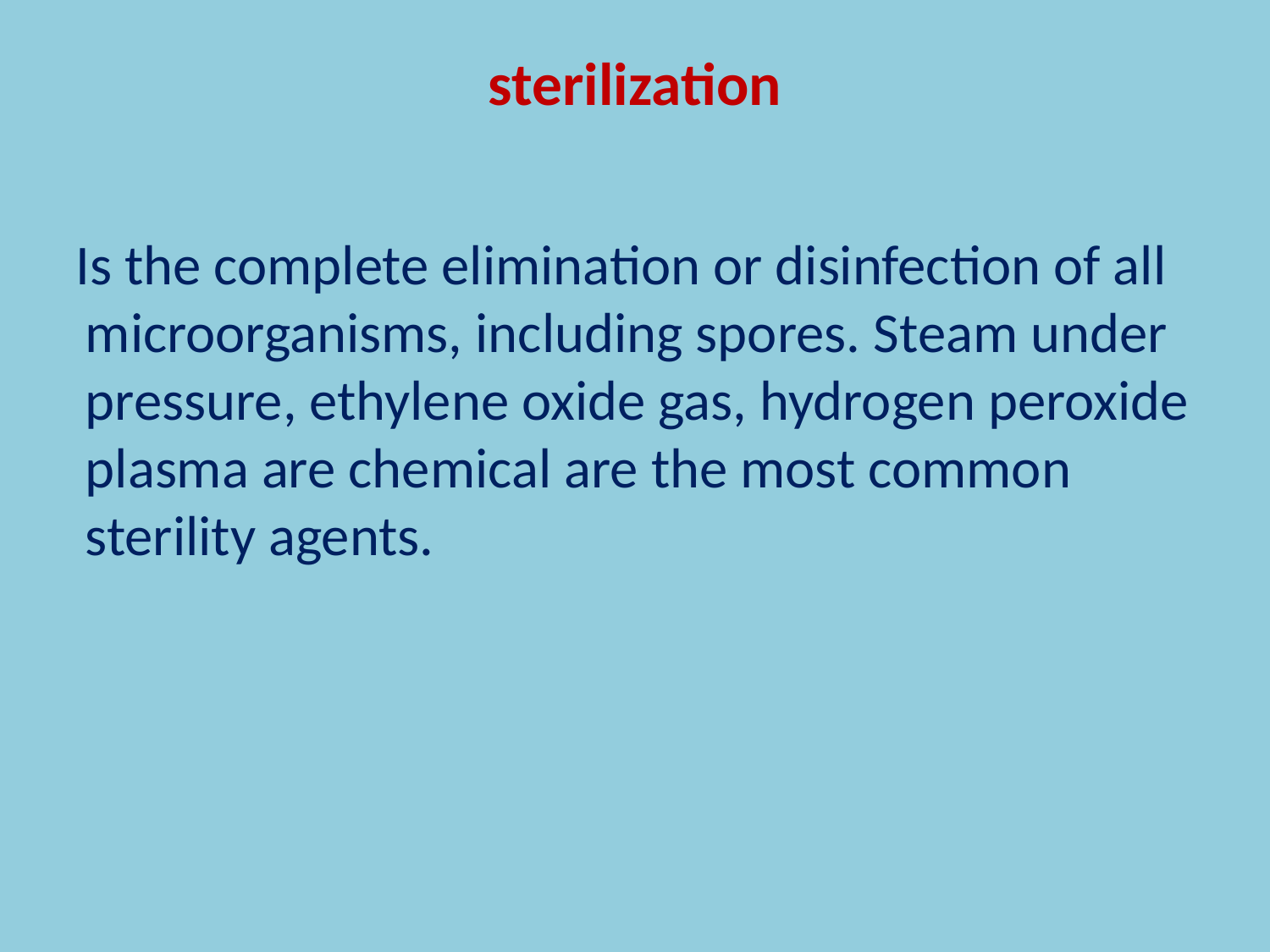

# sterilization
   Is the complete elimination or disinfection of all microorganisms, including spores. Steam under pressure, ethylene oxide gas, hydrogen peroxide plasma are chemical are the most common sterility agents.